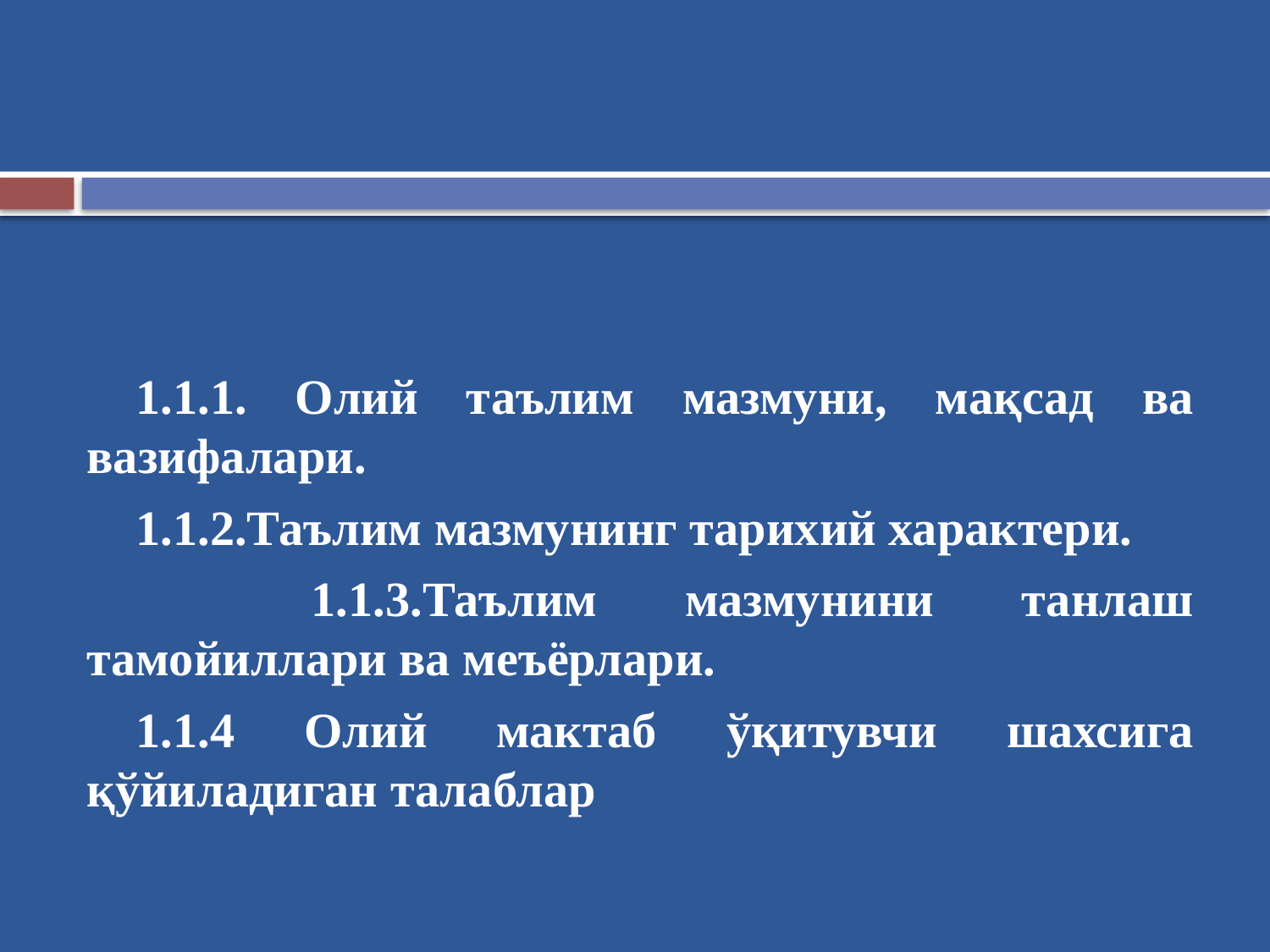

#

1.1.1. Олий таълим мазмуни, мақсад ва вазифалари.
1.1.2.Таълим мазмунинг тарихий характери.
  1.1.3.Таълим мазмунини танлаш тамойиллари ва меъёрлари.
1.1.4 Олий мактаб ўқитувчи шахсига қўйиладиган талаблар